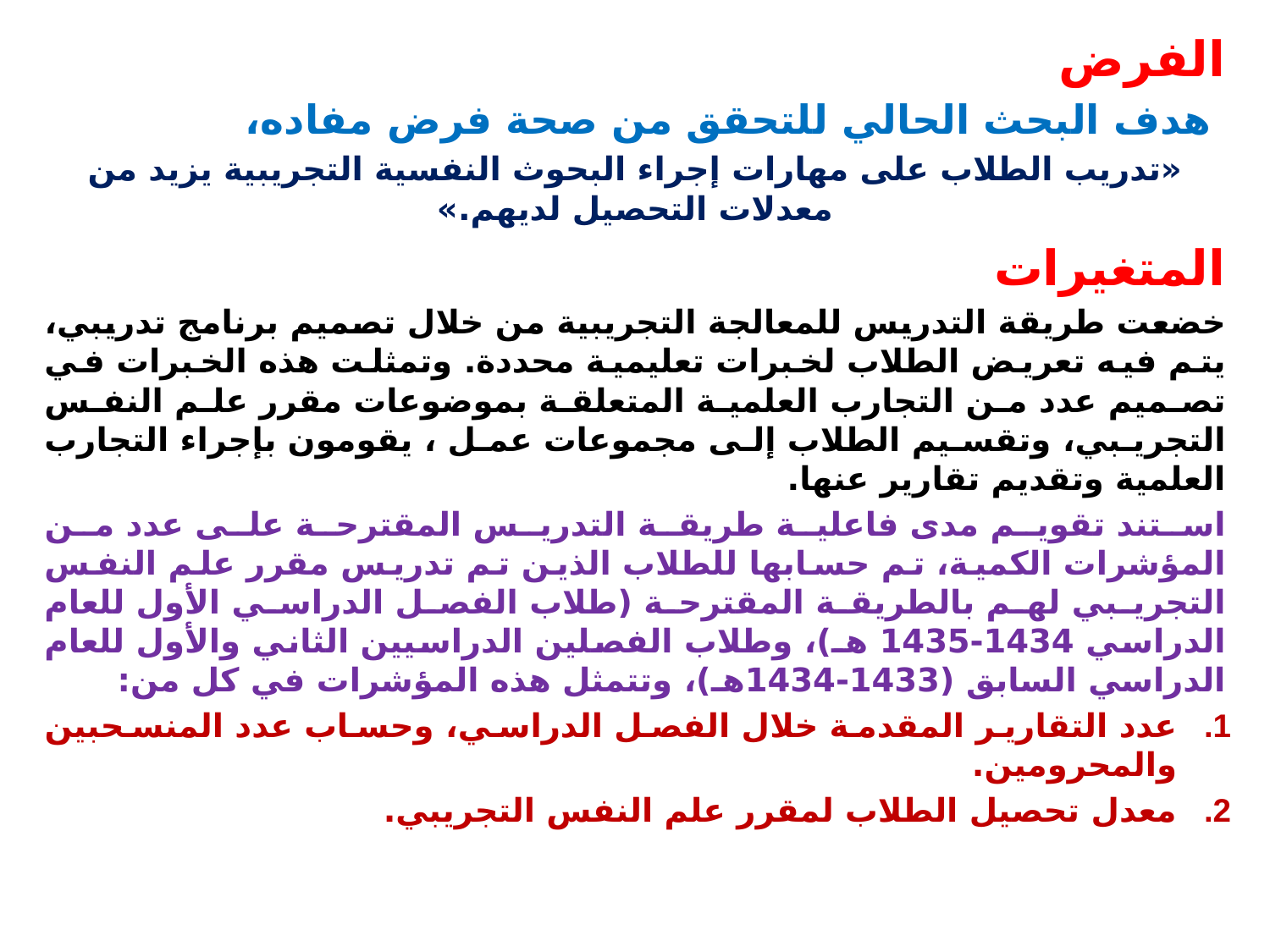

الفرض
 هدف البحث الحالي للتحقق من صحة فرض مفاده،
«تدريب الطلاب على مهارات إجراء البحوث النفسية التجريبية يزيد من معدلات التحصيل لديهم.»
المتغيرات
خضعت طريقة التدريس للمعالجة التجريبية من خلال تصميم برنامج تدريبي، يتم فيه تعريض الطلاب لخبرات تعليمية محددة. وتمثلت هذه الخبرات في تصميم عدد من التجارب العلمية المتعلقة بموضوعات مقرر علم النفس التجريبي، وتقسيم الطلاب إلى مجموعات عمل ، يقومون بإجراء التجارب العلمية وتقديم تقارير عنها.
استند تقويم مدى فاعلية طريقة التدريس المقترحة على عدد من المؤشرات الكمية، تم حسابها للطلاب الذين تم تدريس مقرر علم النفس التجريبي لهم بالطريقة المقترحة (طلاب الفصل الدراسي الأول للعام الدراسي 1434-1435 هـ)، وطلاب الفصلين الدراسيين الثاني والأول للعام الدراسي السابق (1433-1434هـ)، وتتمثل هذه المؤشرات في كل من:
عدد التقارير المقدمة خلال الفصل الدراسي، وحساب عدد المنسحبين والمحرومين.
معدل تحصيل الطلاب لمقرر علم النفس التجريبي.